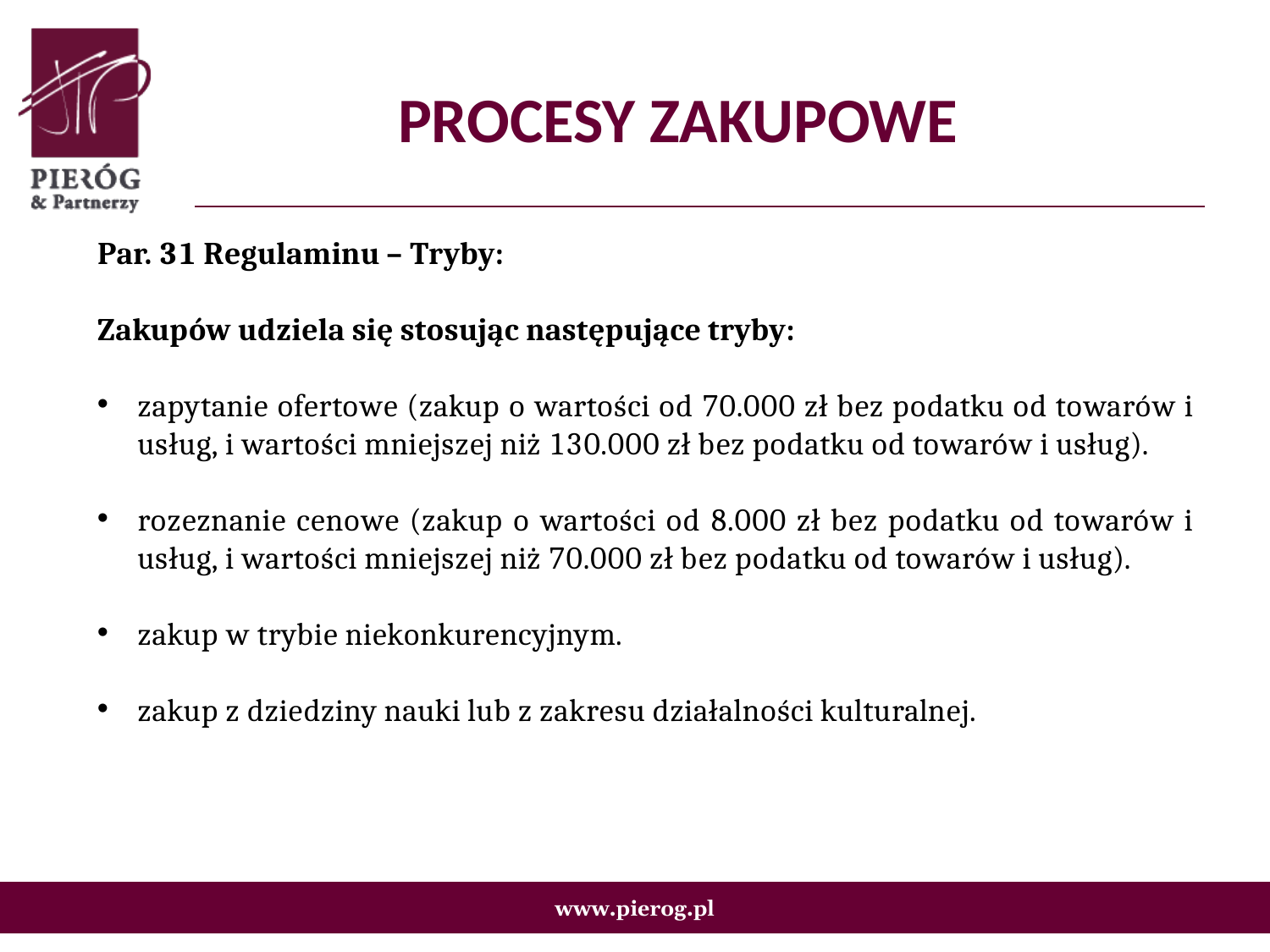

# PROCESY ZAKUPOWE
Par. 31 Regulaminu – Tryby:

Zakupów udziela się stosując następujące tryby:

zapytanie ofertowe (zakup o wartości od 70.000 zł bez podatku od towarów i usług, i wartości mniejszej niż 130.000 zł bez podatku od towarów i usług).

rozeznanie cenowe (zakup o wartości od 8.000 zł bez podatku od towarów i usług, i wartości mniejszej niż 70.000 zł bez podatku od towarów i usług).

zakup w trybie niekonkurencyjnym.

zakup z dziedziny nauki lub z zakresu działalności kulturalnej.